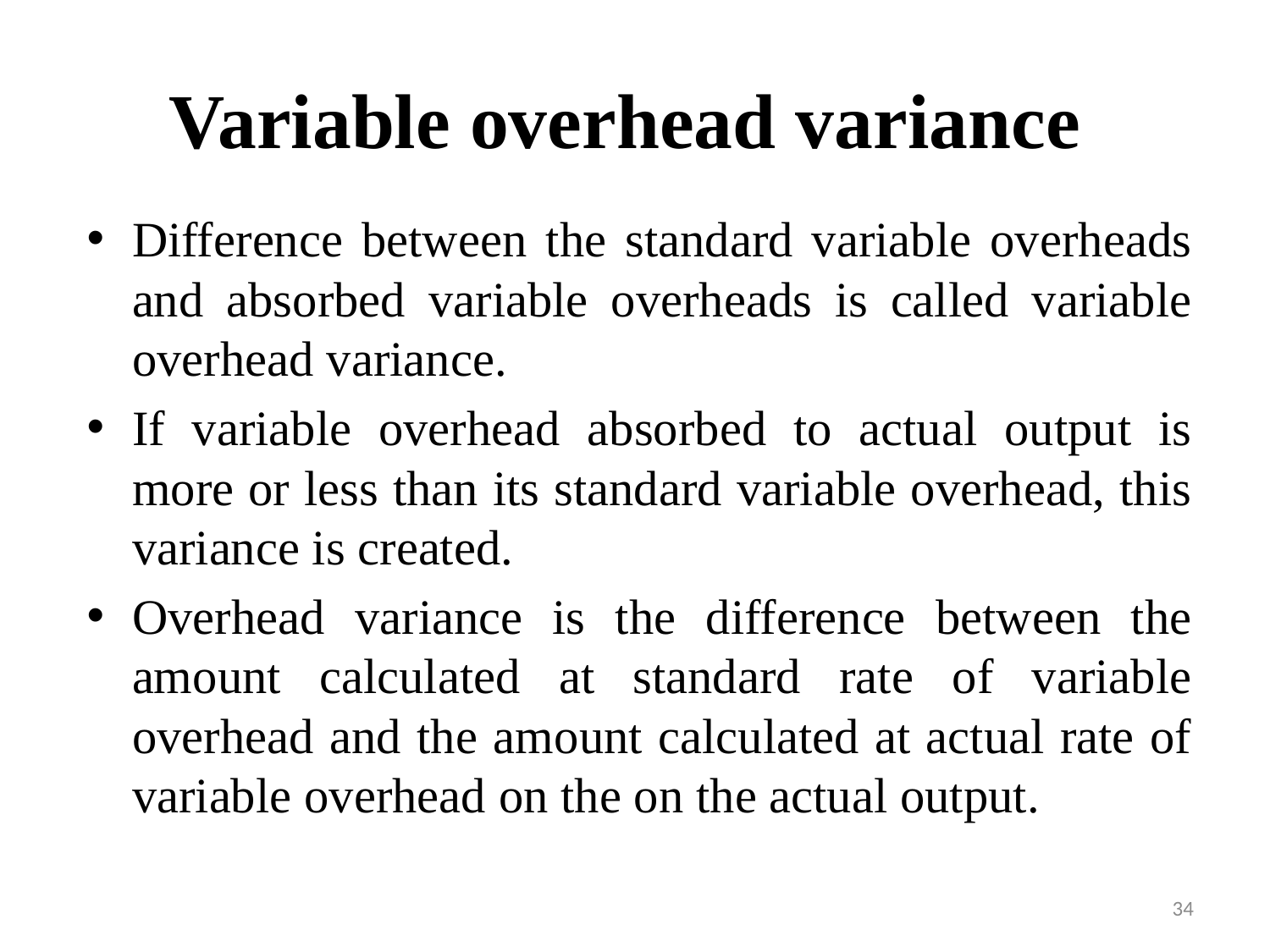

# Variable overhead variance
Difference between the standard variable overheads and absorbed variable overheads is called variable overhead variance.
If variable overhead absorbed to actual output is more or less than its standard variable overhead, this variance is created.
Overhead variance is the difference between the amount calculated at standard rate of variable overhead and the amount calculated at actual rate of variable overhead on the on the actual output.

34